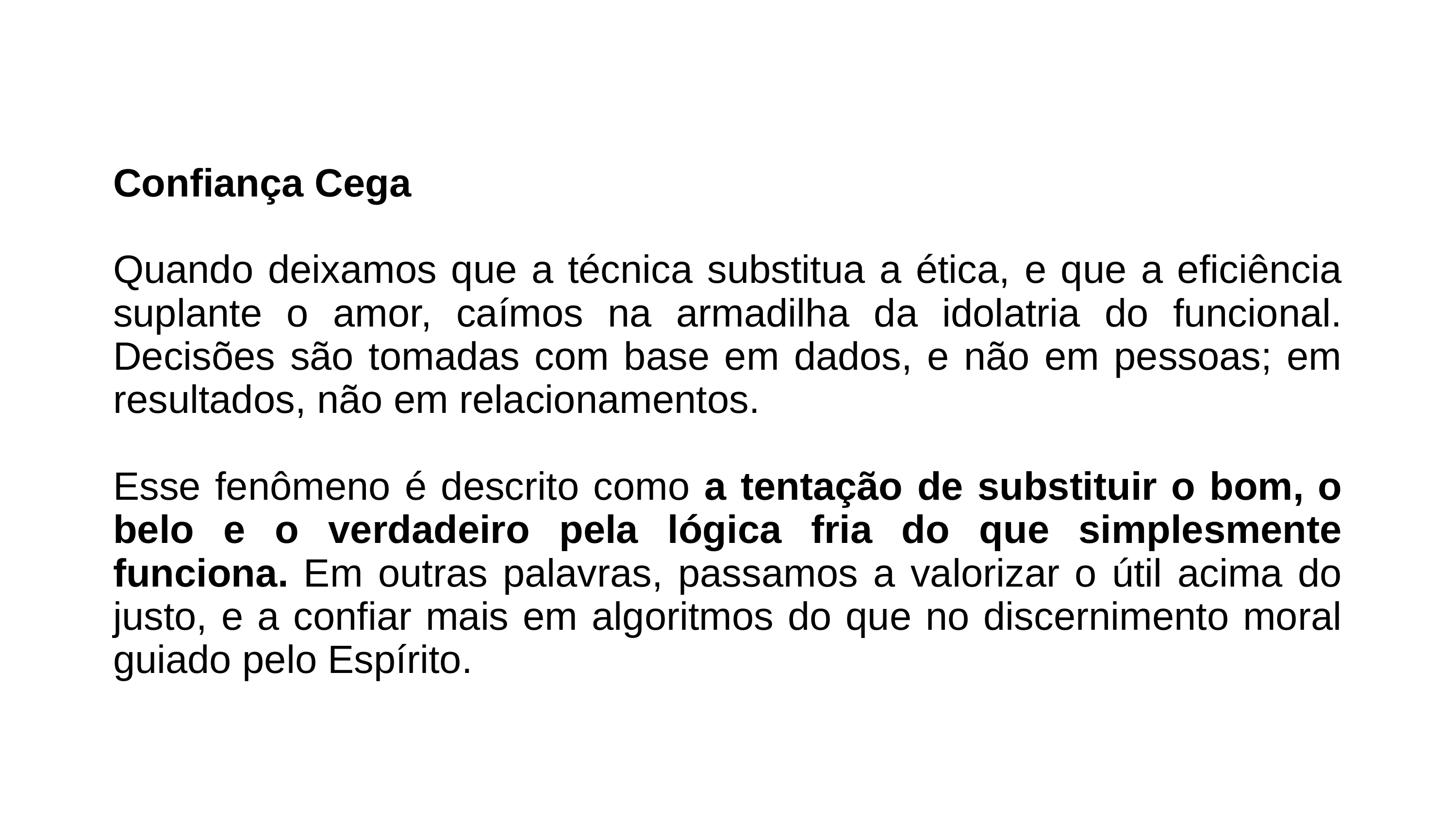

Confiança Cega

Quando deixamos que a técnica substitua a ética, e que a eficiência suplante o amor, caímos na armadilha da idolatria do funcional. Decisões são tomadas com base em dados, e não em pessoas; em resultados, não em relacionamentos.

Esse fenômeno é descrito como a tentação de substituir o bom, o belo e o verdadeiro pela lógica fria do que simplesmente funciona​. Em outras palavras, passamos a valorizar o útil acima do justo, e a confiar mais em algoritmos do que no discernimento moral guiado pelo Espírito.